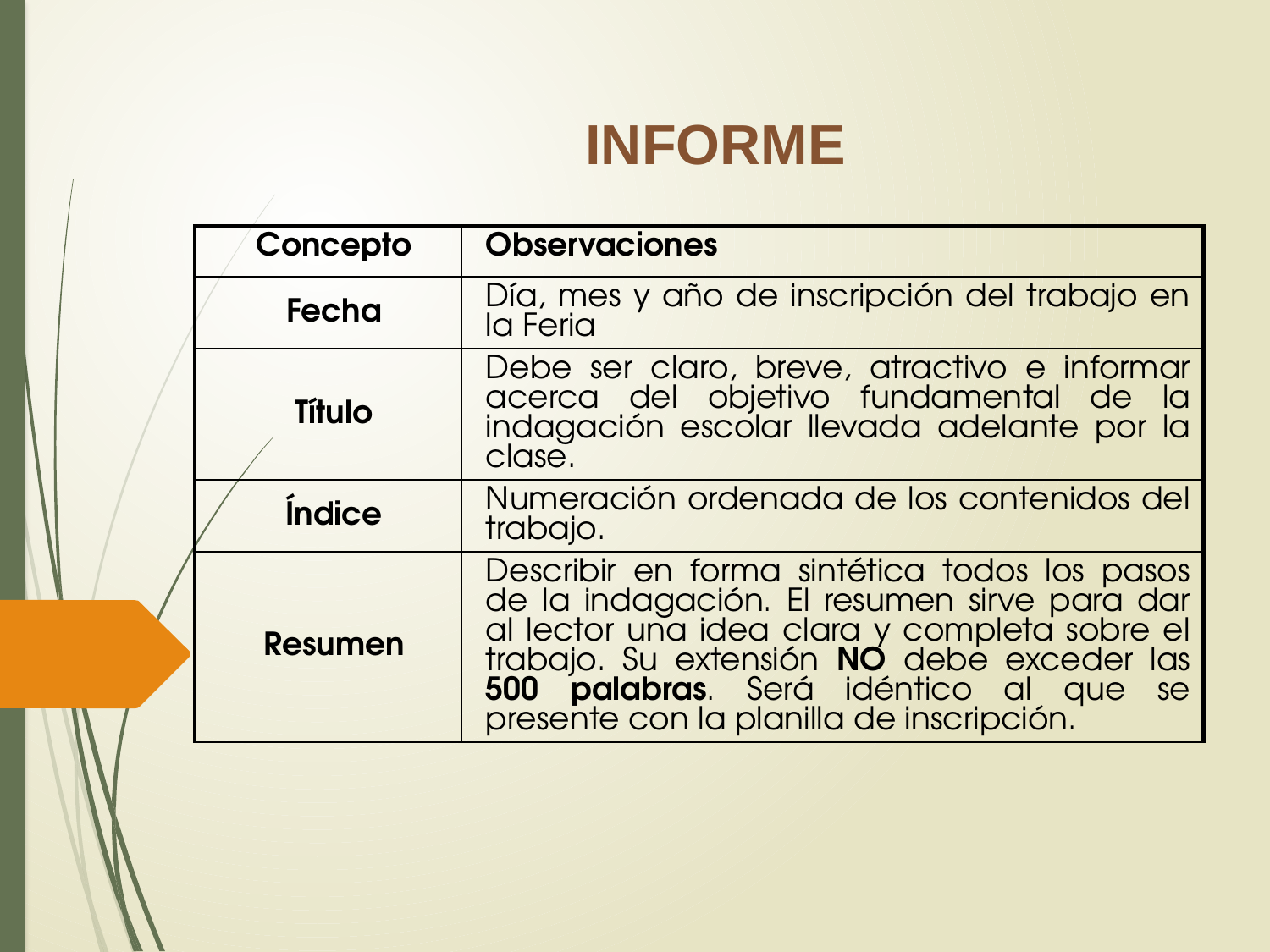

# INFORME
| Concepto | Observaciones |
| --- | --- |
| Fecha | Día, mes y año de inscripción del trabajo en la Feria |
| Título | Debe ser claro, breve, atractivo e informar acerca del objetivo fundamental de la indagación escolar llevada adelante por la clase. |
| Índice | Numeración ordenada de los contenidos del trabajo. |
| Resumen | Describir en forma sintética todos los pasos de la indagación. El resumen sirve para dar al lector una idea clara y completa sobre el trabajo. Su extensión NO debe exceder las 500 palabras. Será idéntico al que se presente con la planilla de inscripción. |